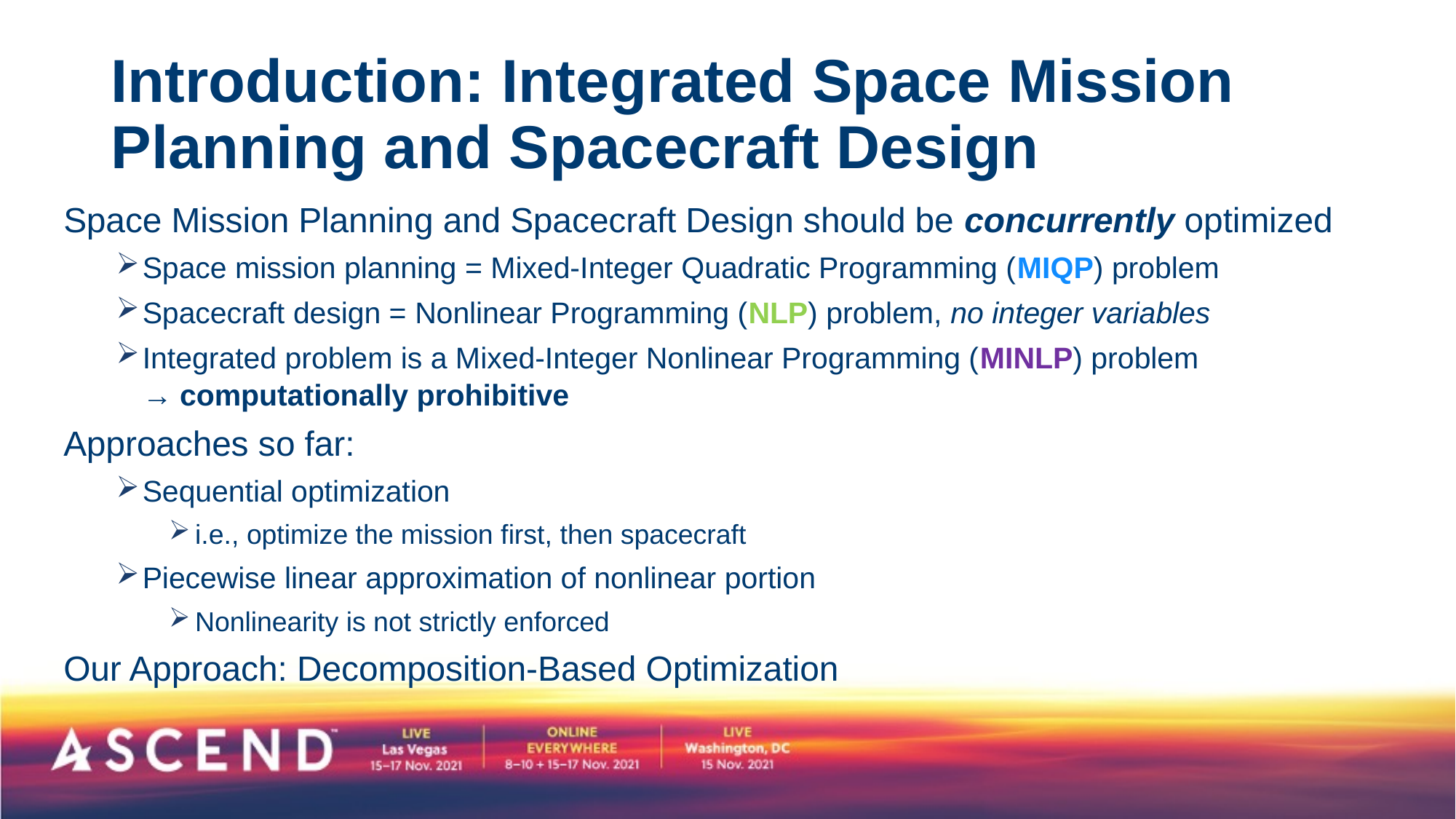

# Introduction: Integrated Space Mission Planning and Spacecraft Design
Space Mission Planning and Spacecraft Design should be concurrently optimized
Space mission planning = Mixed-Integer Quadratic Programming (MIQP) problem
Spacecraft design = Nonlinear Programming (NLP) problem, no integer variables
Integrated problem is a Mixed-Integer Nonlinear Programming (MINLP) problem
→ computationally prohibitive
Approaches so far:
Sequential optimization
i.e., optimize the mission first, then spacecraft
Piecewise linear approximation of nonlinear portion
Nonlinearity is not strictly enforced
Our Approach: Decomposition-Based Optimization